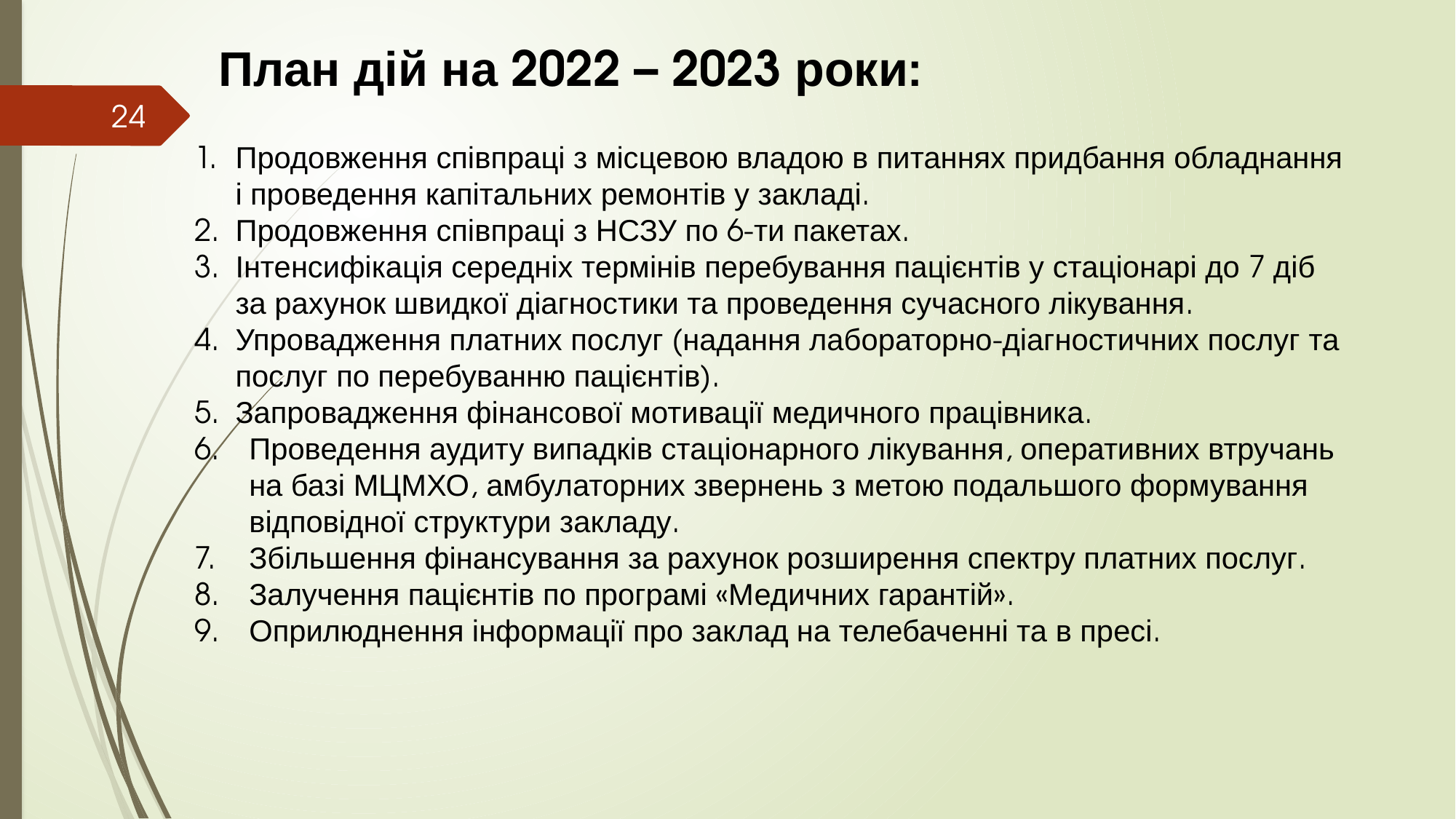

План дій на 2022 – 2023 роки:
24
Продовження співпраці з місцевою владою в питаннях придбання обладнання і проведення капітальних ремонтів у закладі.
Продовження співпраці з НСЗУ по 6-ти пакетах.
Інтенсифікація середніх термінів перебування пацієнтів у стаціонарі до 7 діб за рахунок швидкої діагностики та проведення сучасного лікування.
Упровадження платних послуг (надання лабораторно-діагностичних послуг та послуг по перебуванню пацієнтів).
Запровадження фінансової мотивації медичного працівника.
Проведення аудиту випадків стаціонарного лікування, оперативних втручань на базі МЦМХО, амбулаторних звернень з метою подальшого формування відповідної структури закладу.
Збільшення фінансування за рахунок розширення спектру платних послуг.
Залучення пацієнтів по програмі «Медичних гарантій».
Оприлюднення інформації про заклад на телебаченні та в пресі.